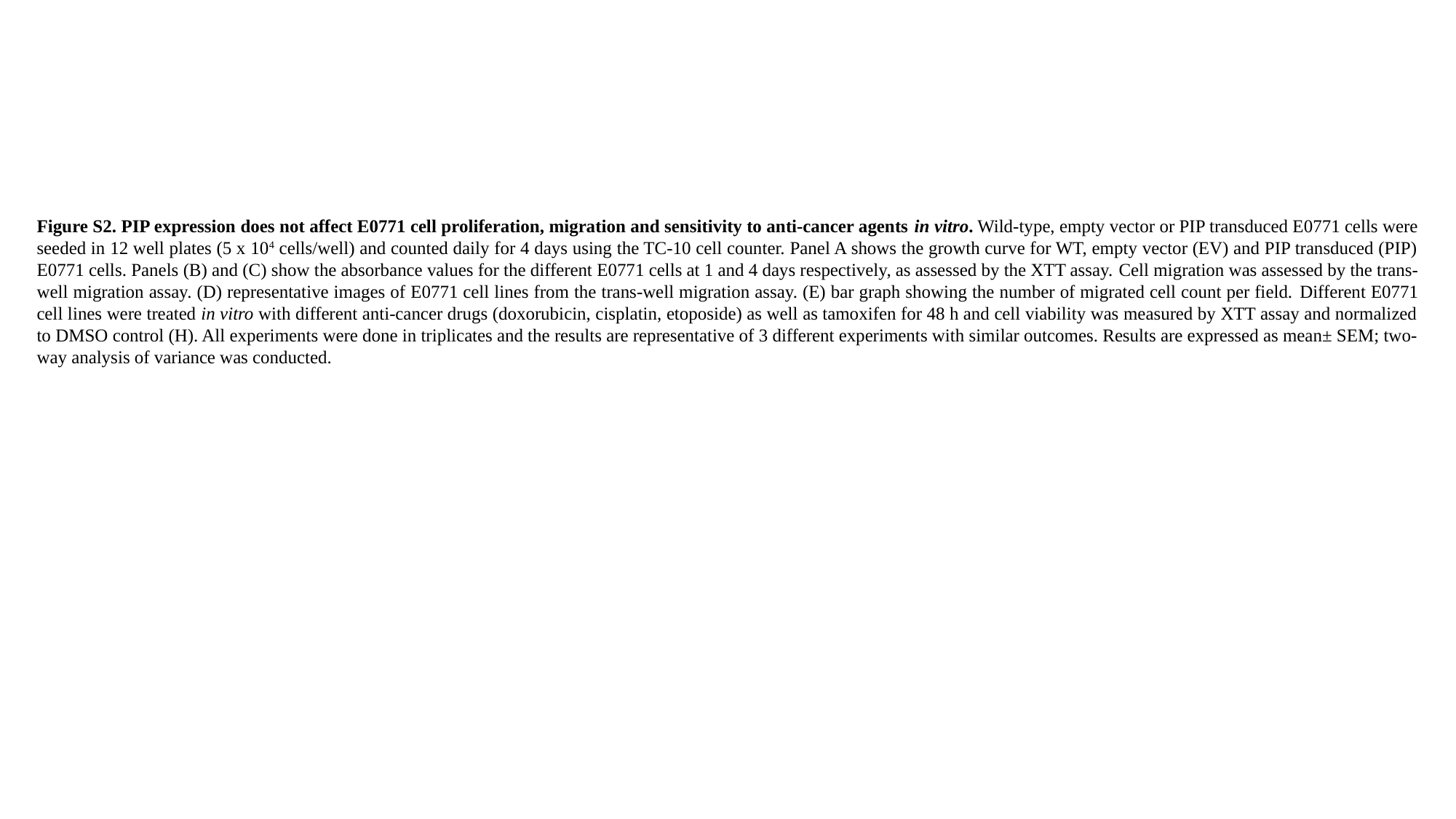

Figure S2. PIP expression does not affect E0771 cell proliferation, migration and sensitivity to anti-cancer agents in vitro. Wild-type, empty vector or PIP transduced E0771 cells were seeded in 12 well plates (5 x 104 cells/well) and counted daily for 4 days using the TC-10 cell counter. Panel A shows the growth curve for WT, empty vector (EV) and PIP transduced (PIP) E0771 cells. Panels (B) and (C) show the absorbance values for the different E0771 cells at 1 and 4 days respectively, as assessed by the XTT assay. Cell migration was assessed by the trans-well migration assay. (D) representative images of E0771 cell lines from the trans-well migration assay. (E) bar graph showing the number of migrated cell count per field. Different E0771 cell lines were treated in vitro with different anti-cancer drugs (doxorubicin, cisplatin, etoposide) as well as tamoxifen for 48 h and cell viability was measured by XTT assay and normalized to DMSO control (H). All experiments were done in triplicates and the results are representative of 3 different experiments with similar outcomes. Results are expressed as mean± SEM; two-way analysis of variance was conducted.